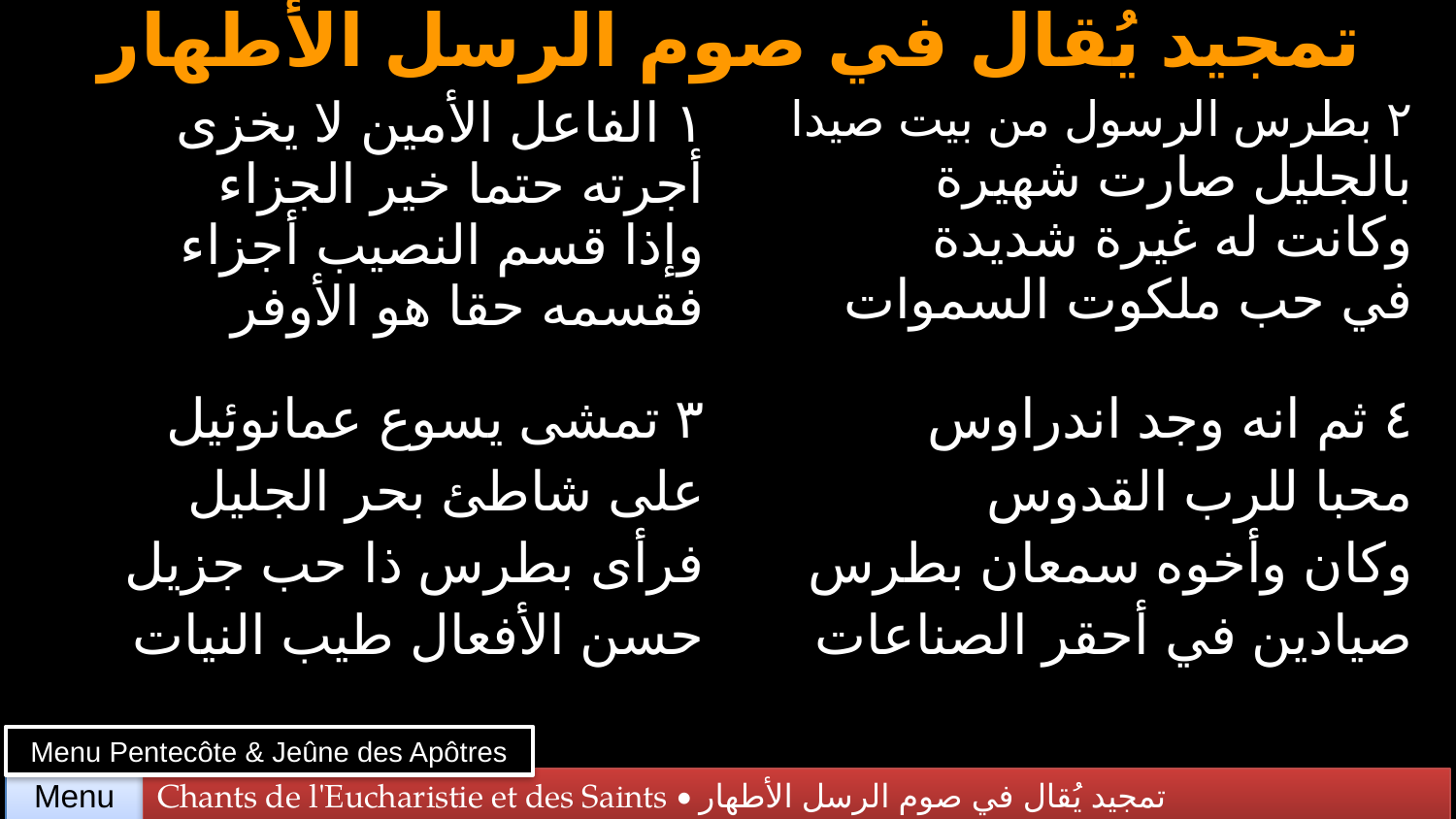

تمجيد يُقال في صوم الرسل الأطهار
| ١ الفاعل الأمين لا يخزى أجرته حتما خير الجزاء وإذا قسم النصيب أجزاء فقسمه حقا هو الأوفر | ٢ بطرس الرسول من بيت صيدا بالجليل صارت شهيرة وكانت له غيرة شديدة في حب ملكوت السموات |
| --- | --- |
| ٣ تمشى يسوع عمانوئيل على شاطئ بحر الجليل فرأى بطرس ذا حب جزيل حسن الأفعال طيب النيات | ٤ ثم انه وجد اندراوس محبا للرب القدوس وكان وأخوه سمعان بطرس صيادين في أحقر الصناعات |

Menu Pentecôte & Jeûne des Apôtres
Chants de l'Eucharistie et des Saints • تمجيد يُقال في صوم الرسل الأطهار
Menu